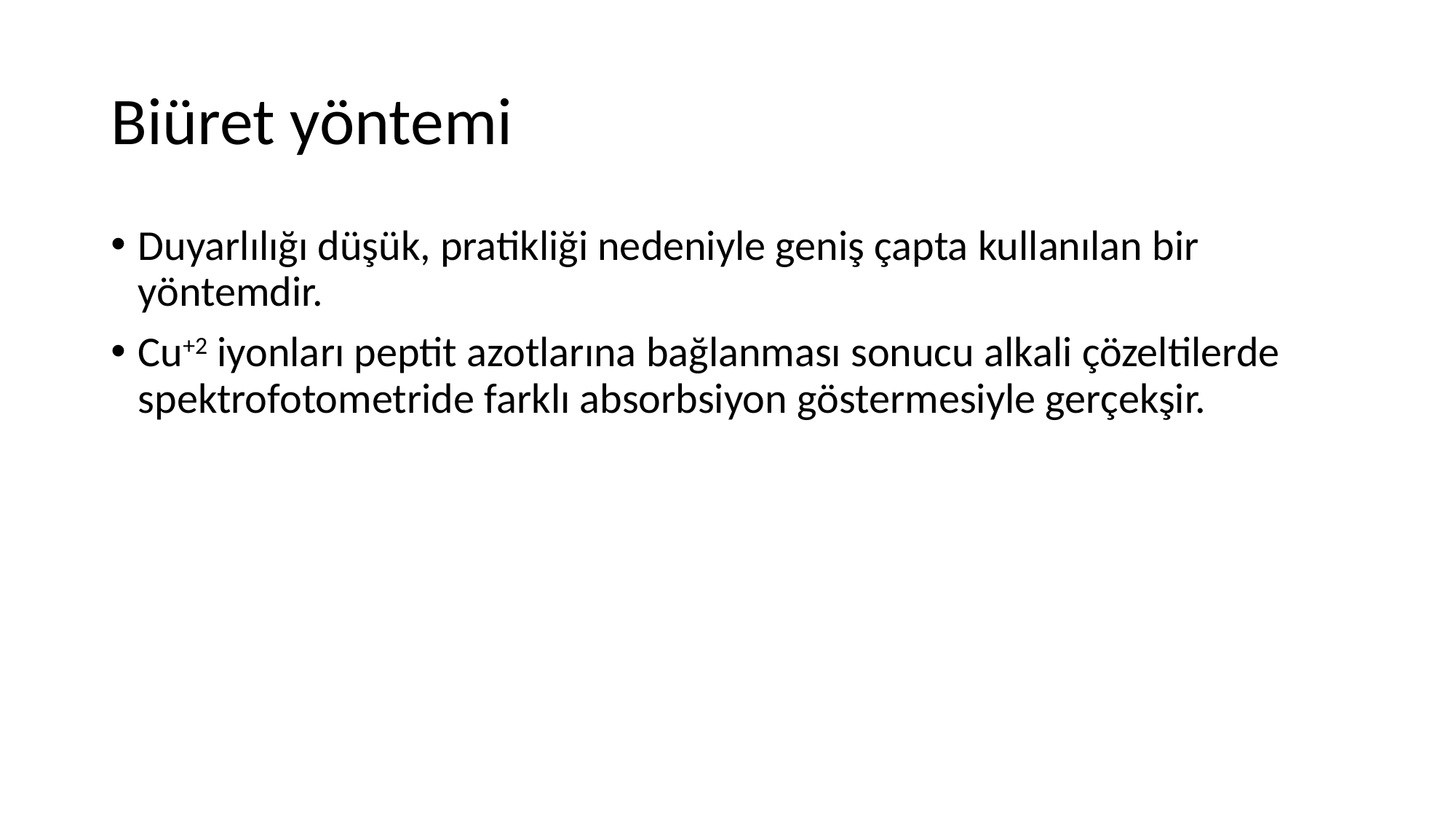

# Biüret yöntemi
Duyarlılığı düşük, pratikliği nedeniyle geniş çapta kullanılan bir yöntemdir.
Cu+2 iyonları peptit azotlarına bağlanması sonucu alkali çözeltilerde spektrofotometride farklı absorbsiyon göstermesiyle gerçekşir.